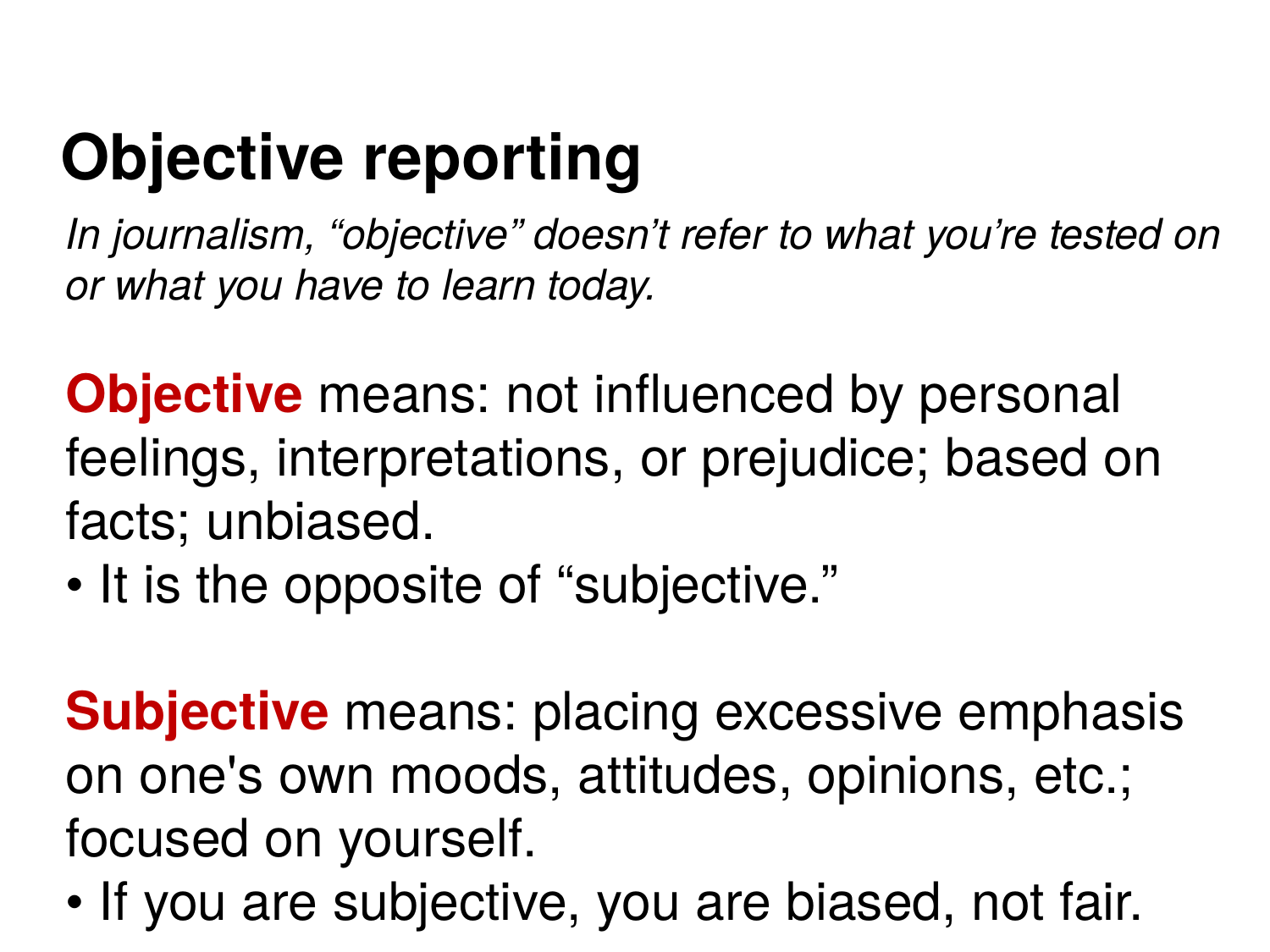

Objective reporting
In journalism, “objective” doesn’t refer to what you’re tested on or what you have to learn today.

Objective means: not influenced by personal feelings, interpretations, or prejudice; based on facts; unbiased.
• It is the opposite of “subjective.”

Subjective means: placing excessive emphasis on one's own moods, attitudes, opinions, etc.; focused on yourself.
• If you are subjective, you are biased, not fair.